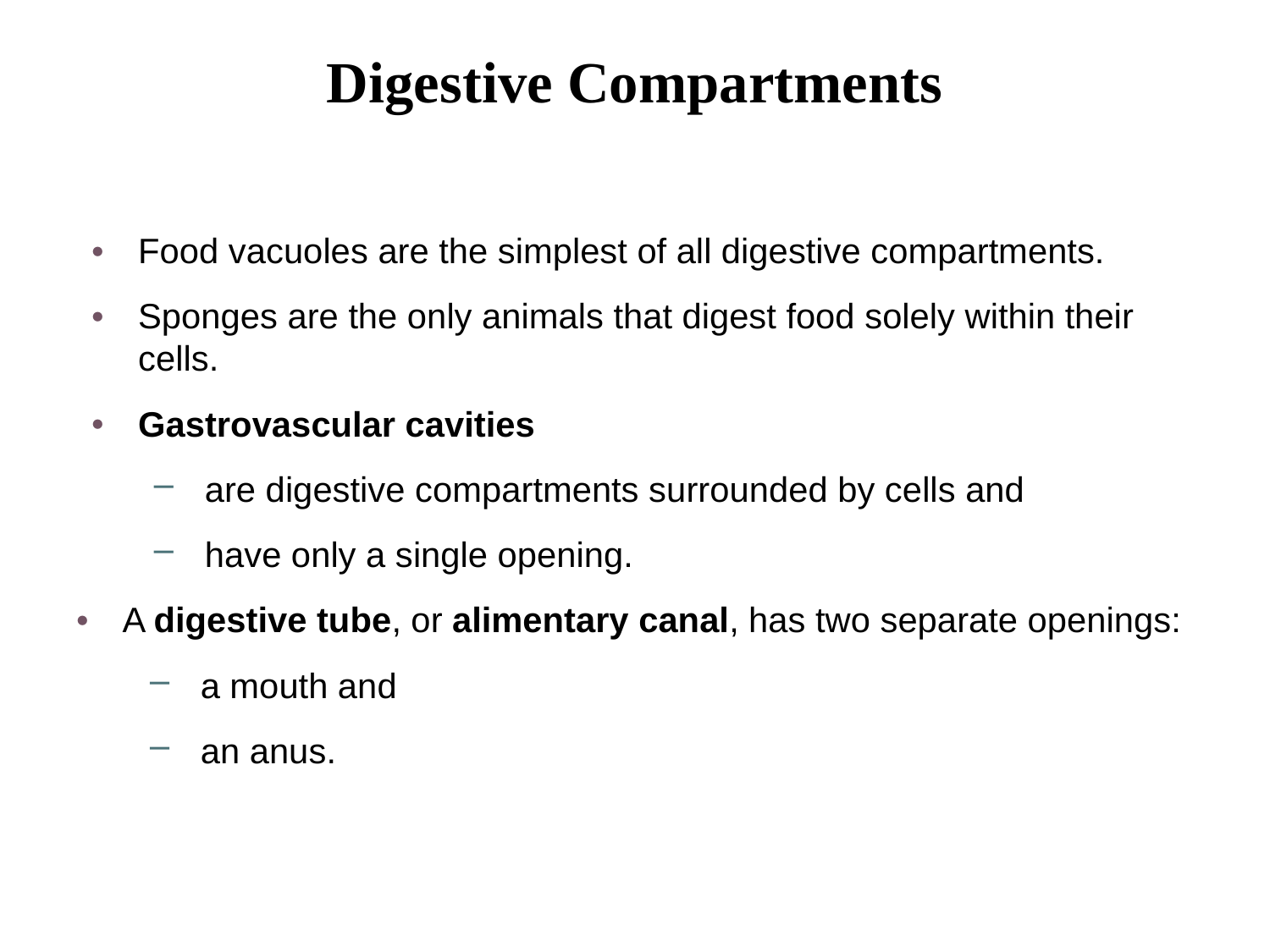

# Digestive Compartments
Food vacuoles are the simplest of all digestive compartments.
Sponges are the only animals that digest food solely within their cells.
Gastrovascular cavities
are digestive compartments surrounded by cells and
have only a single opening.
A digestive tube, or alimentary canal, has two separate openings:
a mouth and
an anus.